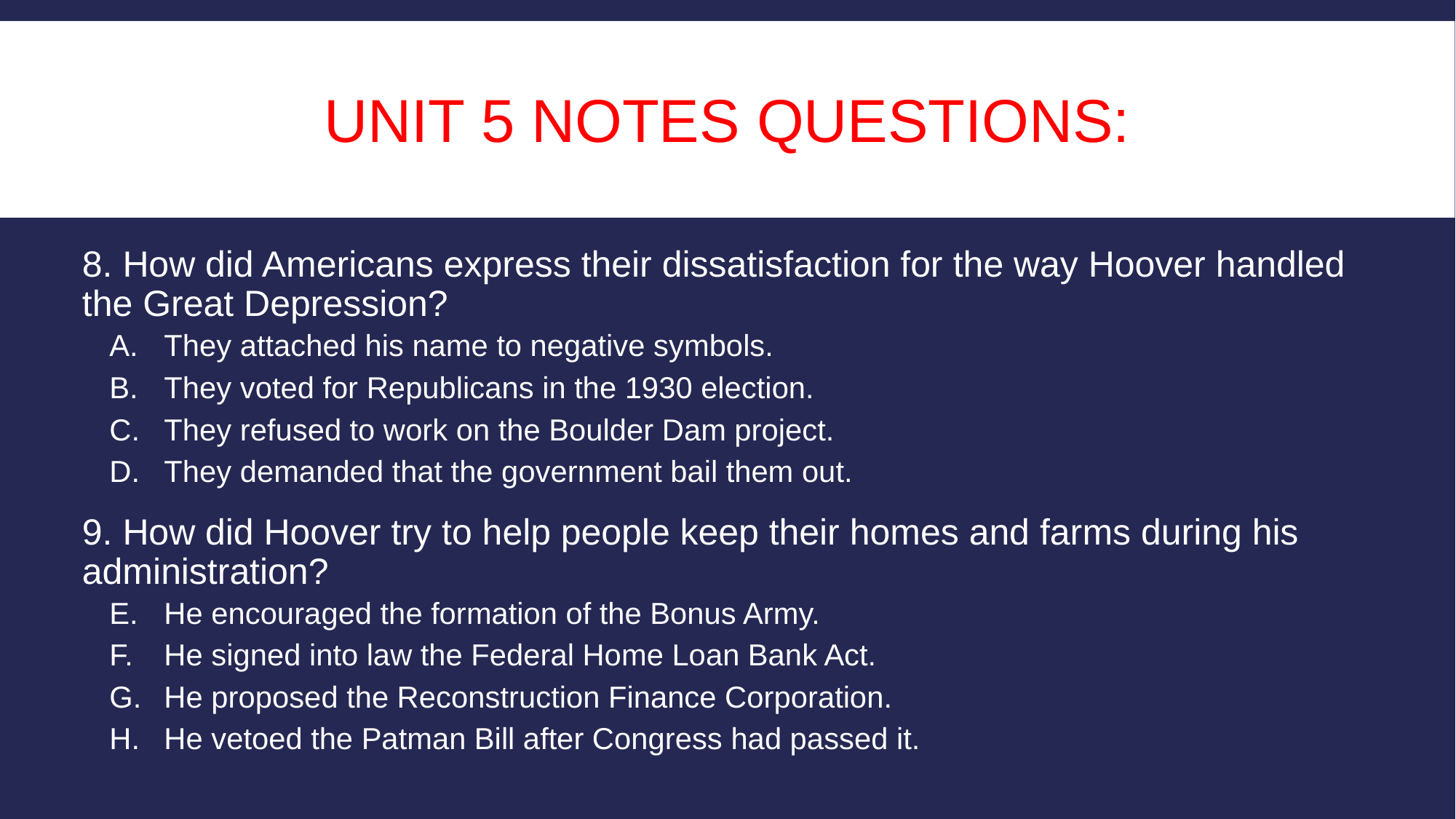

# Unit 5 Notes Questions:
8. How did Americans express their dissatisfaction for the way Hoover handled the Great Depression?
They attached his name to negative symbols.
They voted for Republicans in the 1930 election.
They refused to work on the Boulder Dam project.
They demanded that the government bail them out.
9. How did Hoover try to help people keep their homes and farms during his administration?
He encouraged the formation of the Bonus Army.
He signed into law the Federal Home Loan Bank Act.
He proposed the Reconstruction Finance Corporation.
He vetoed the Patman Bill after Congress had passed it.